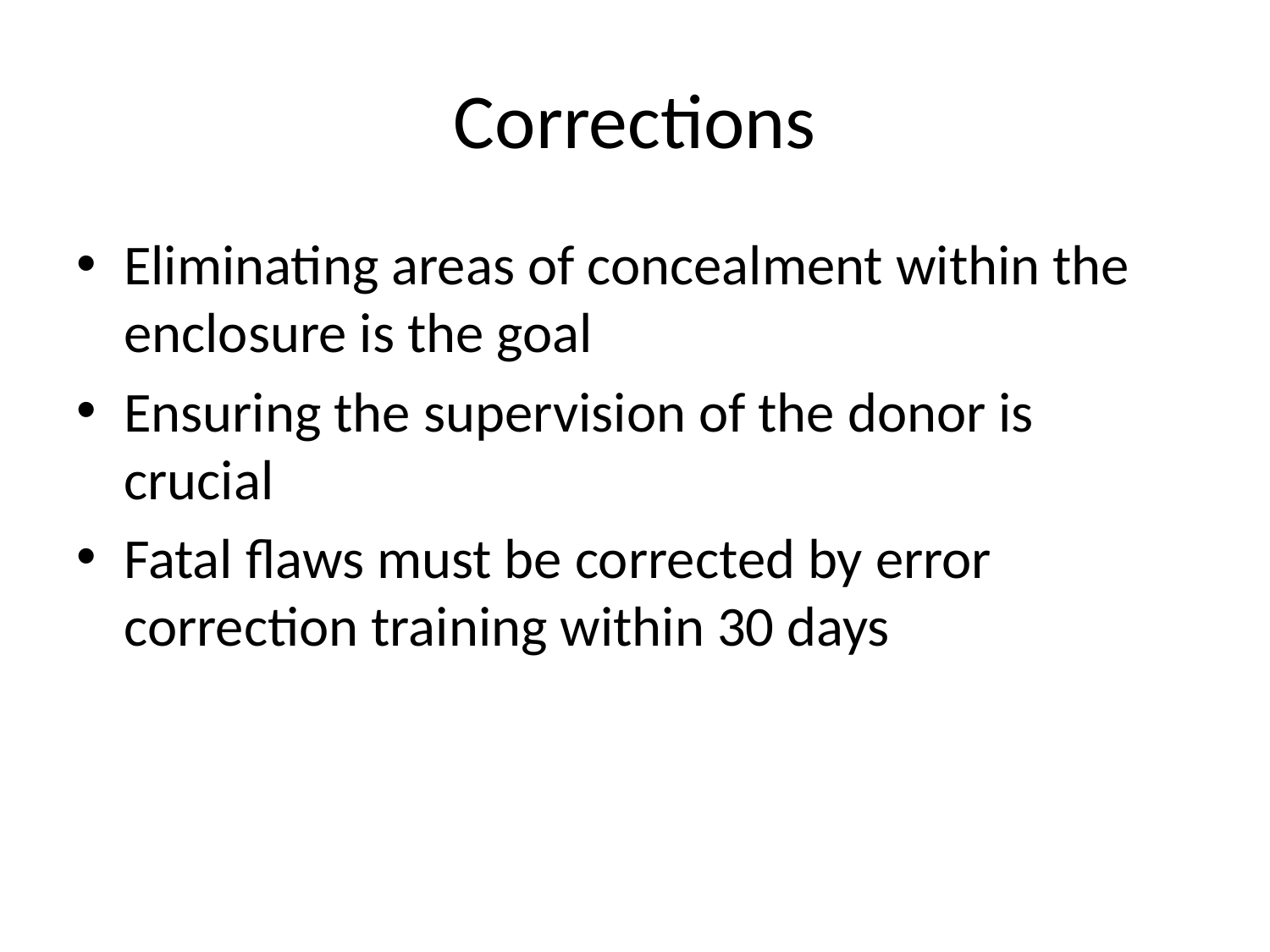

# Corrections
Eliminating areas of concealment within the enclosure is the goal
Ensuring the supervision of the donor is crucial
Fatal flaws must be corrected by error correction training within 30 days